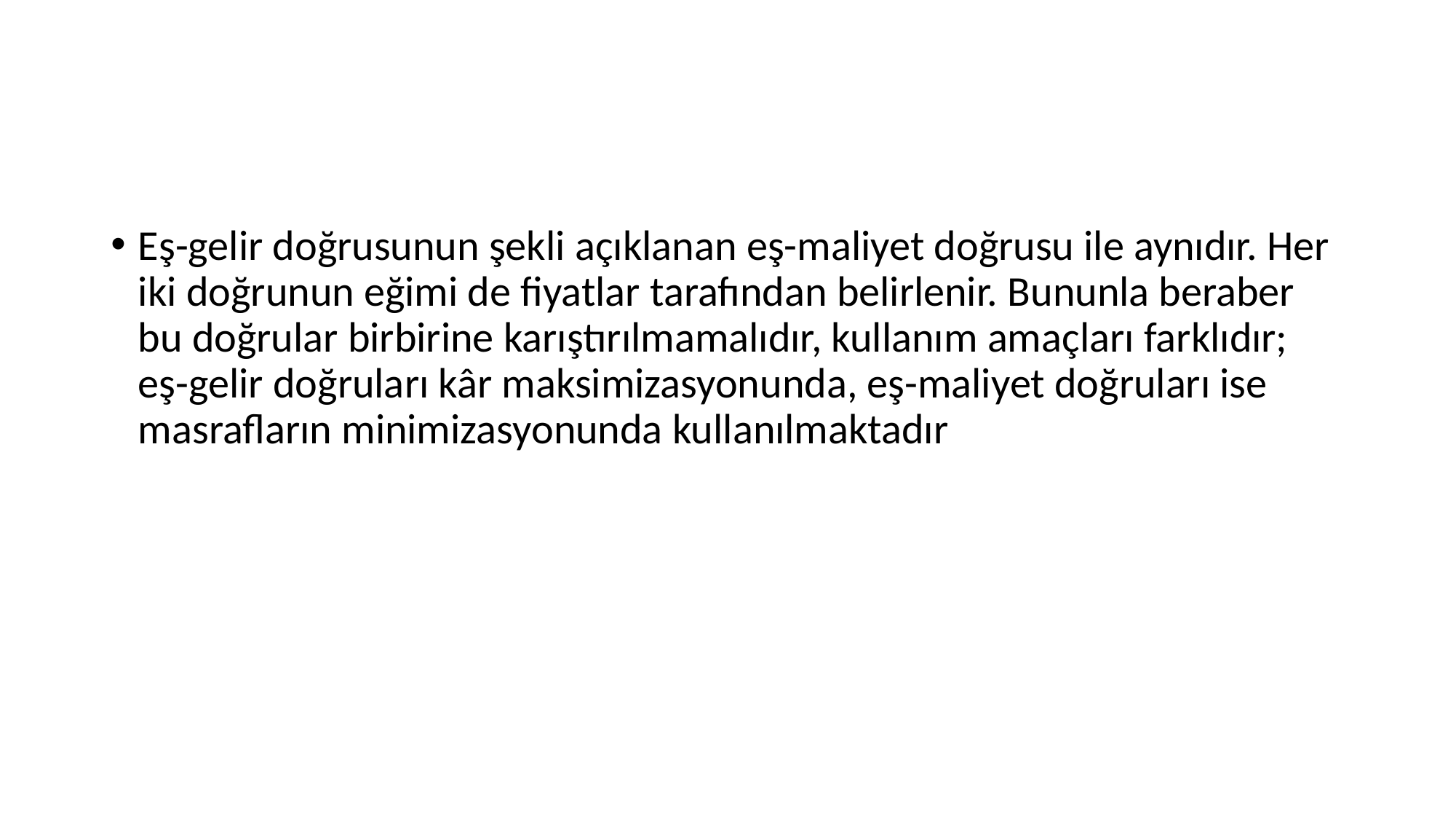

#
Eş-gelir doğrusunun şekli açıklanan eş-maliyet doğrusu ile aynıdır. Her iki doğrunun eğimi de fiyatlar tarafından belirlenir. Bununla beraber bu doğrular birbirine karıştırılmamalıdır, kullanım amaçları farklıdır; eş-gelir doğruları kâr maksimizasyonunda, eş-maliyet doğruları ise masrafların minimizasyonunda kullanılmaktadır